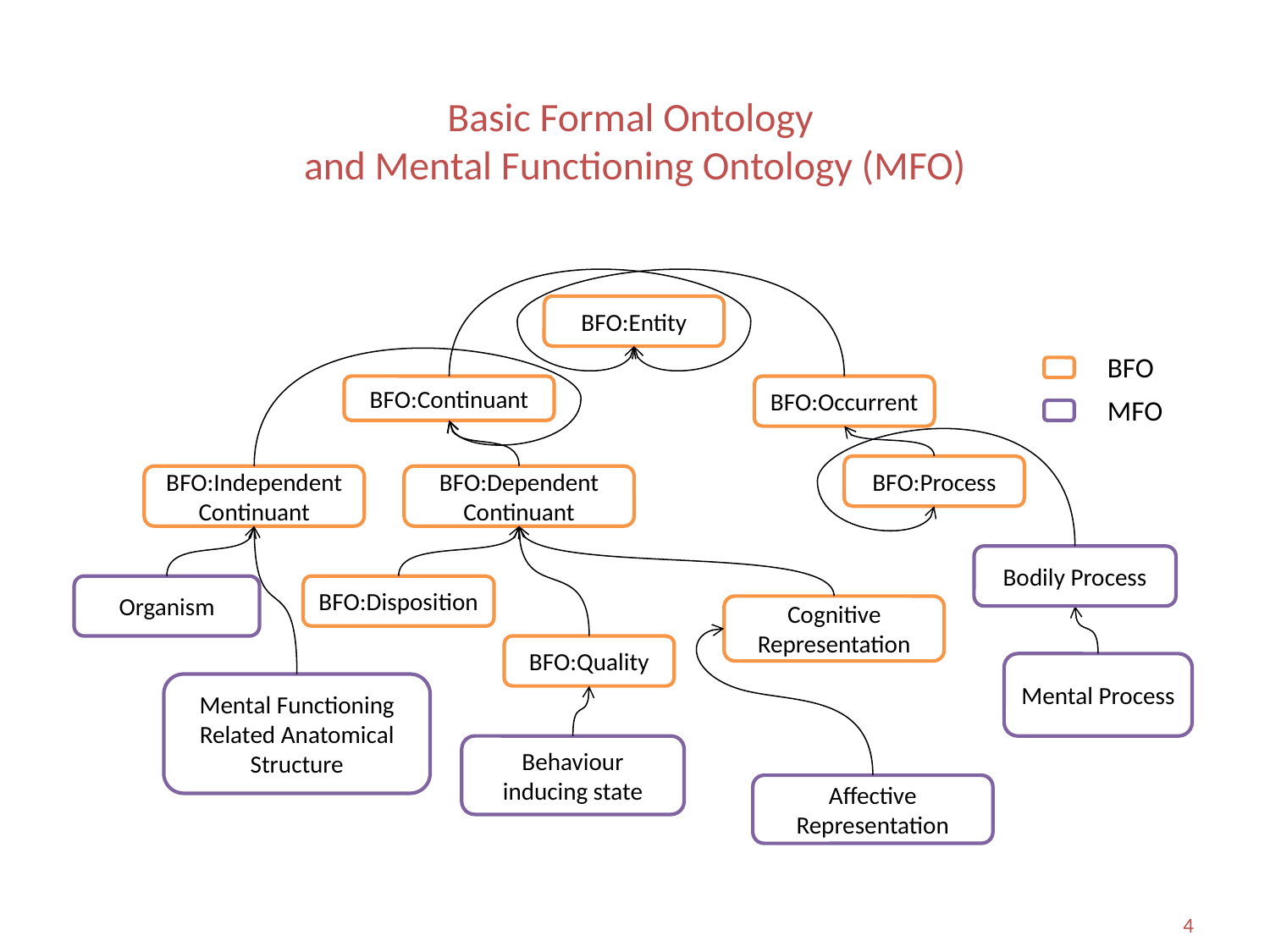

# Basic Formal Ontology and Mental Functioning Ontology (MFO)
BFO:Entity
BFO

BFO:Continuant
BFO:Occurrent
MFO

BFO:Process
BFO:Dependent Continuant
BFO:Independent Continuant
Bodily Process
Organism
BFO:Disposition
Cognitive Representation
BFO:Quality
Mental Process
Mental Functioning Related Anatomical Structure
Behaviour inducing state
Affective Representation
4